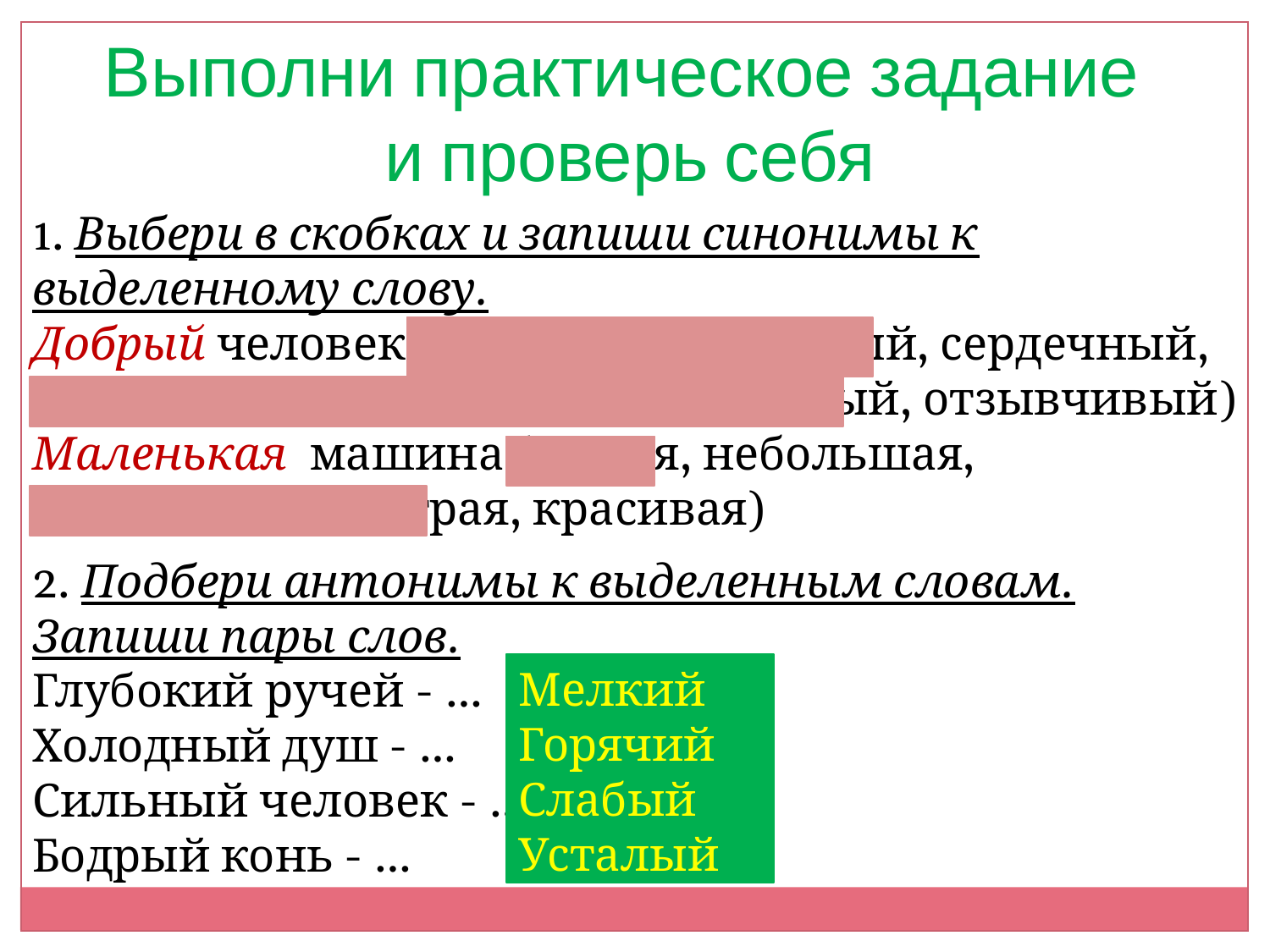

Выполни практическое задание
и проверь себя
1. Выбери в скобках и запиши синонимы к выделенному слову.
Добрый человек (храбрый, радостный, сердечный, правдивый, добродушный, грустный, отзывчивый)
Маленькая  машина ( новая, небольшая, крошечная, быстрая, красивая)

2. Подбери антонимы к выделенным словам. Запиши пары слов.
Глубокий ручей - …
Холодный душ - …
Сильный человек - …
Бодрый конь - …
Мелкий
Горячий
Слабый
Усталый